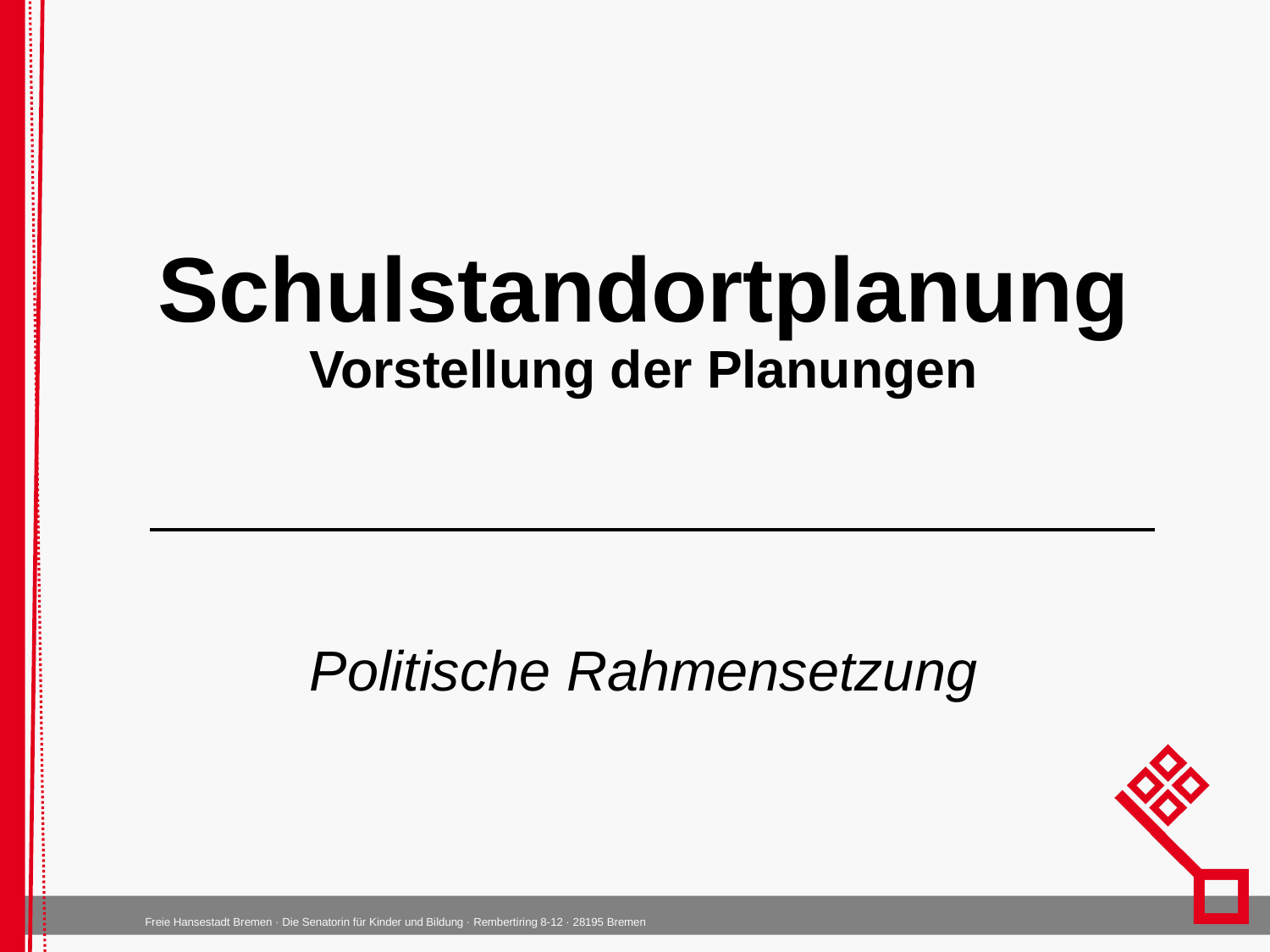

# Schulstandortplanung Vorstellung der Planungen
Politische Rahmensetzung